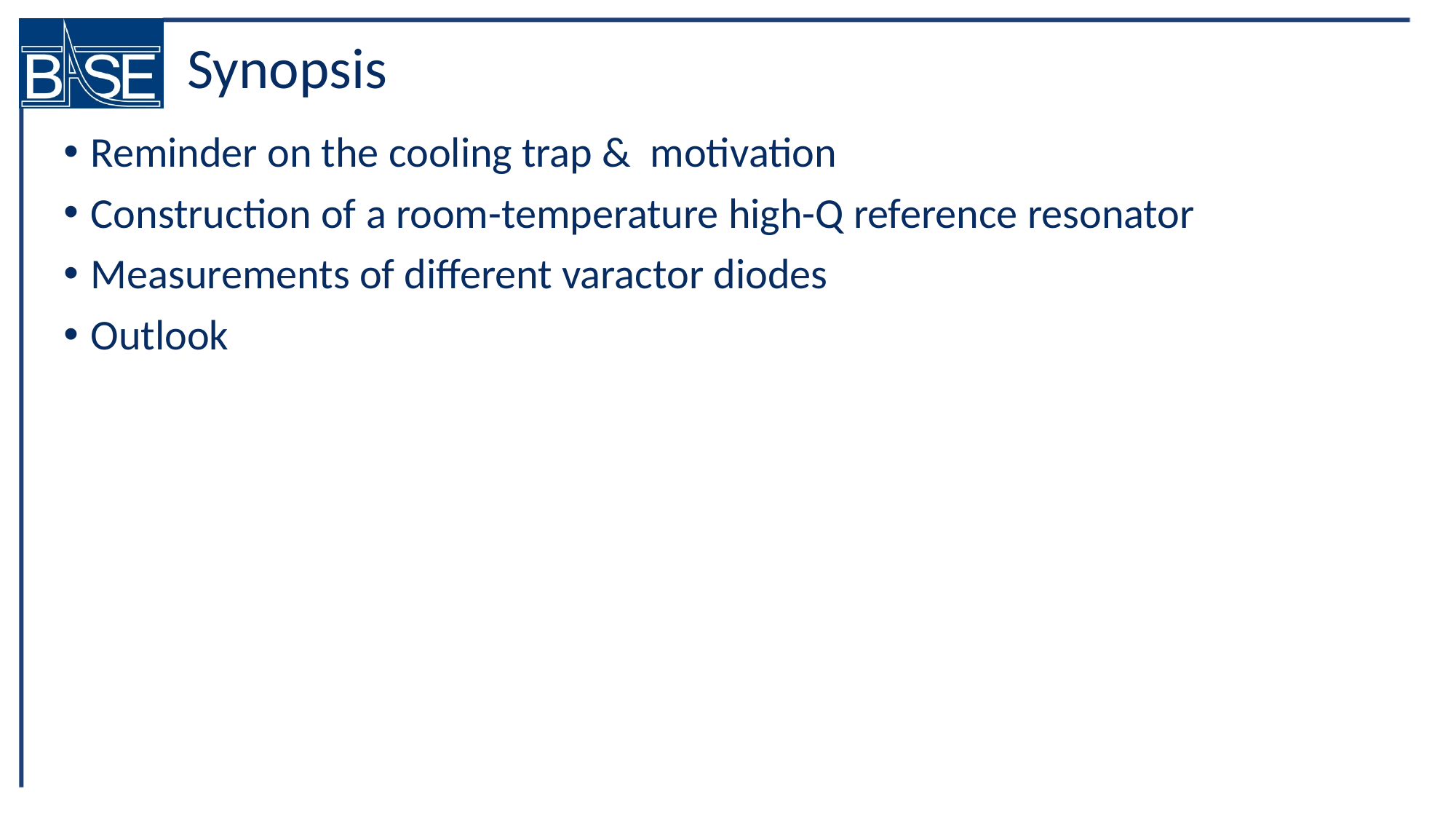

# Synopsis
Reminder on the cooling trap &  motivation
Construction of a room-temperature high-Q reference resonator
Measurements of different varactor diodes
Outlook